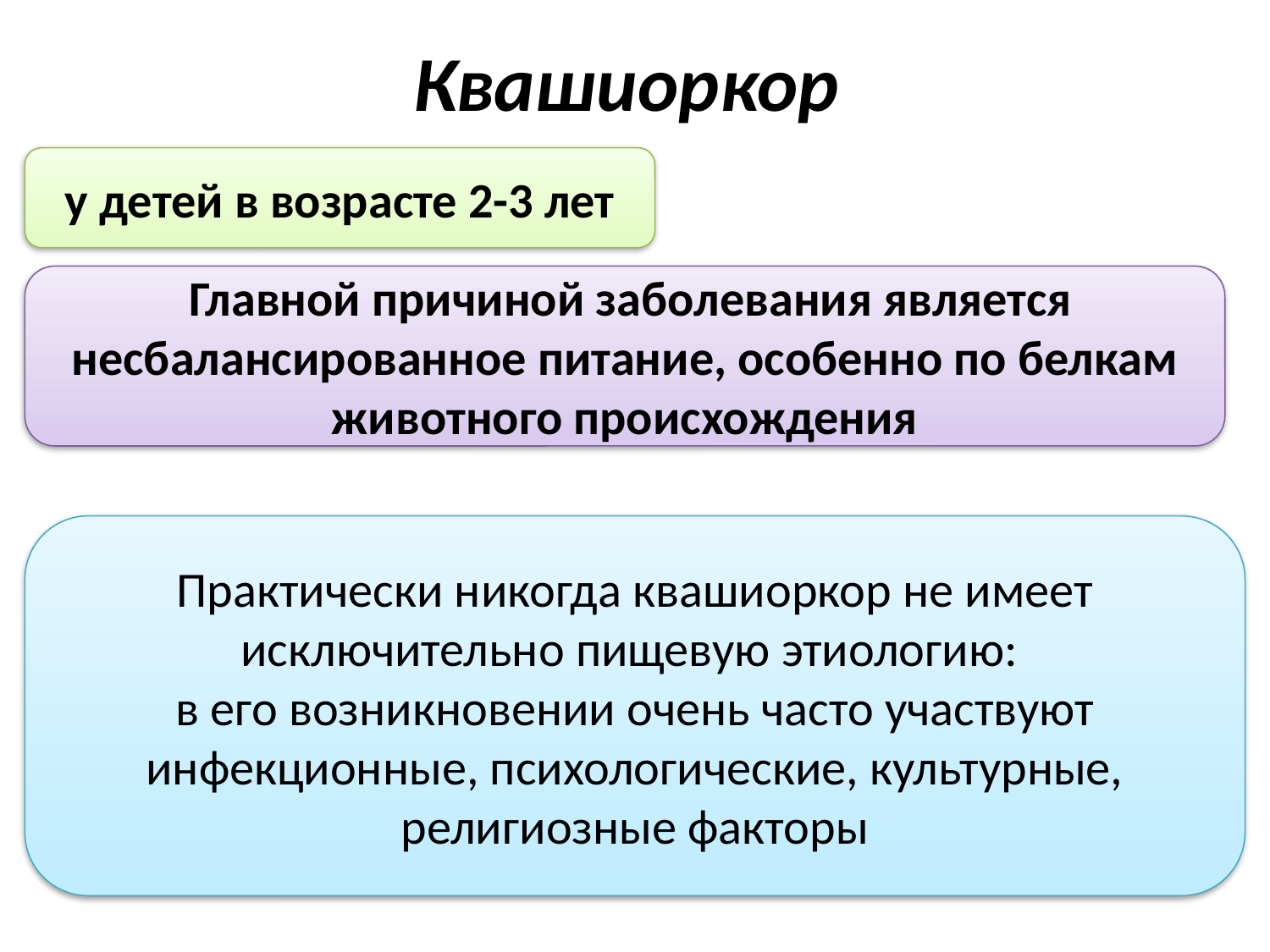

# Квашиоркор
у детей в возрасте 2-3 лет
 Главной причиной заболевания является несбалансированное питание, особенно по белкам животного происхождения
Практически никогда квашиоркор не имеет исключительно пищевую этиологию:
в его возникновении очень часто участвуют инфекционные, психологические, культурные, религиозные факторы